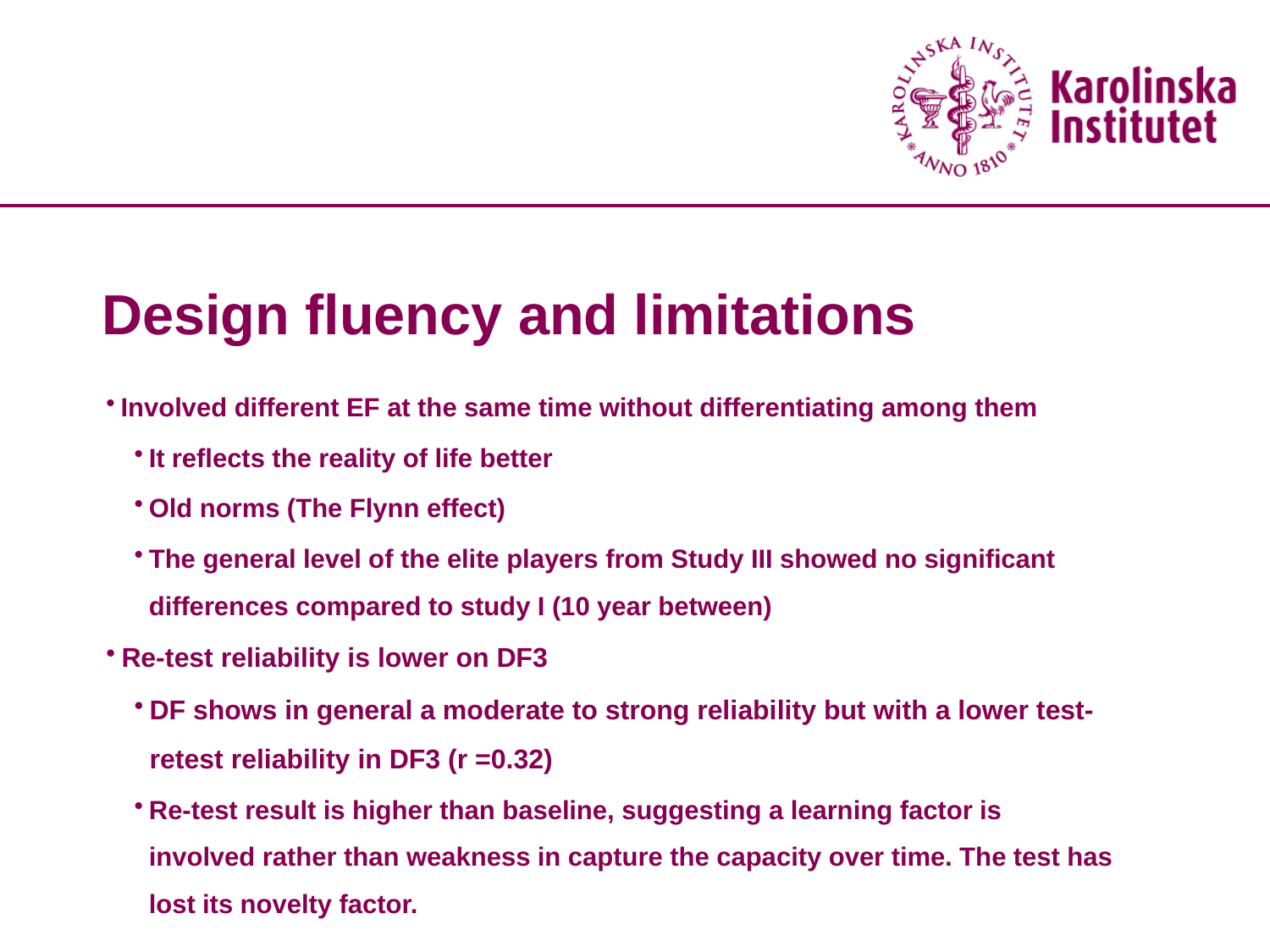

Design fluency and limitations
Involved different EF at the same time without differentiating among them
It reflects the reality of life better
Old norms (The Flynn effect)
The general level of the elite players from Study III showed no significant differences compared to study I (10 year between)
Re-test reliability is lower on DF3
DF shows in general a moderate to strong reliability but with a lower test-retest reliability in DF3 (r =0.32)
Re-test result is higher than baseline, suggesting a learning factor is involved rather than weakness in capture the capacity over time. The test has lost its novelty factor.